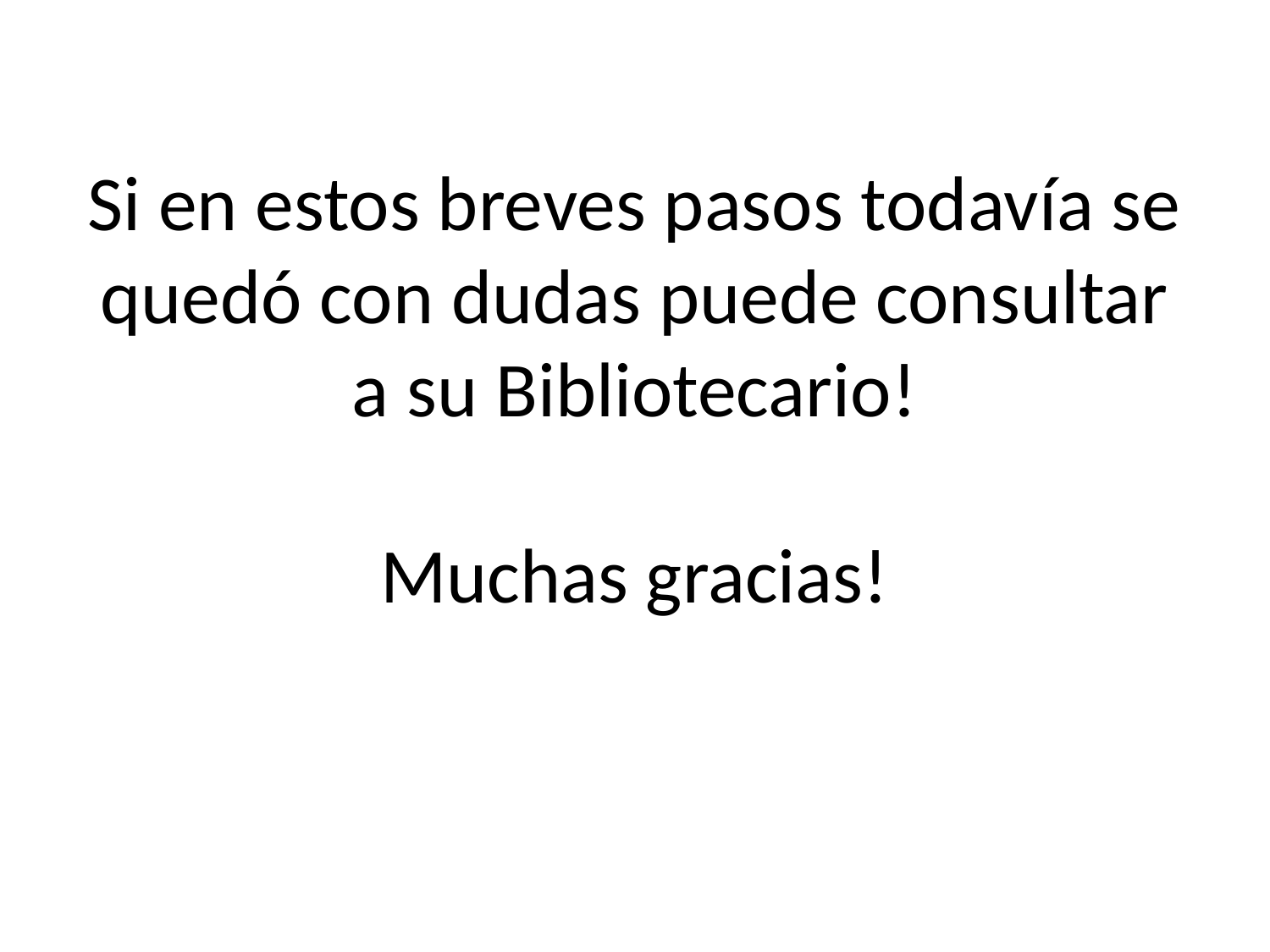

# Si en estos breves pasos todavía se quedó con dudas puede consultar a su Bibliotecario! Muchas gracias!